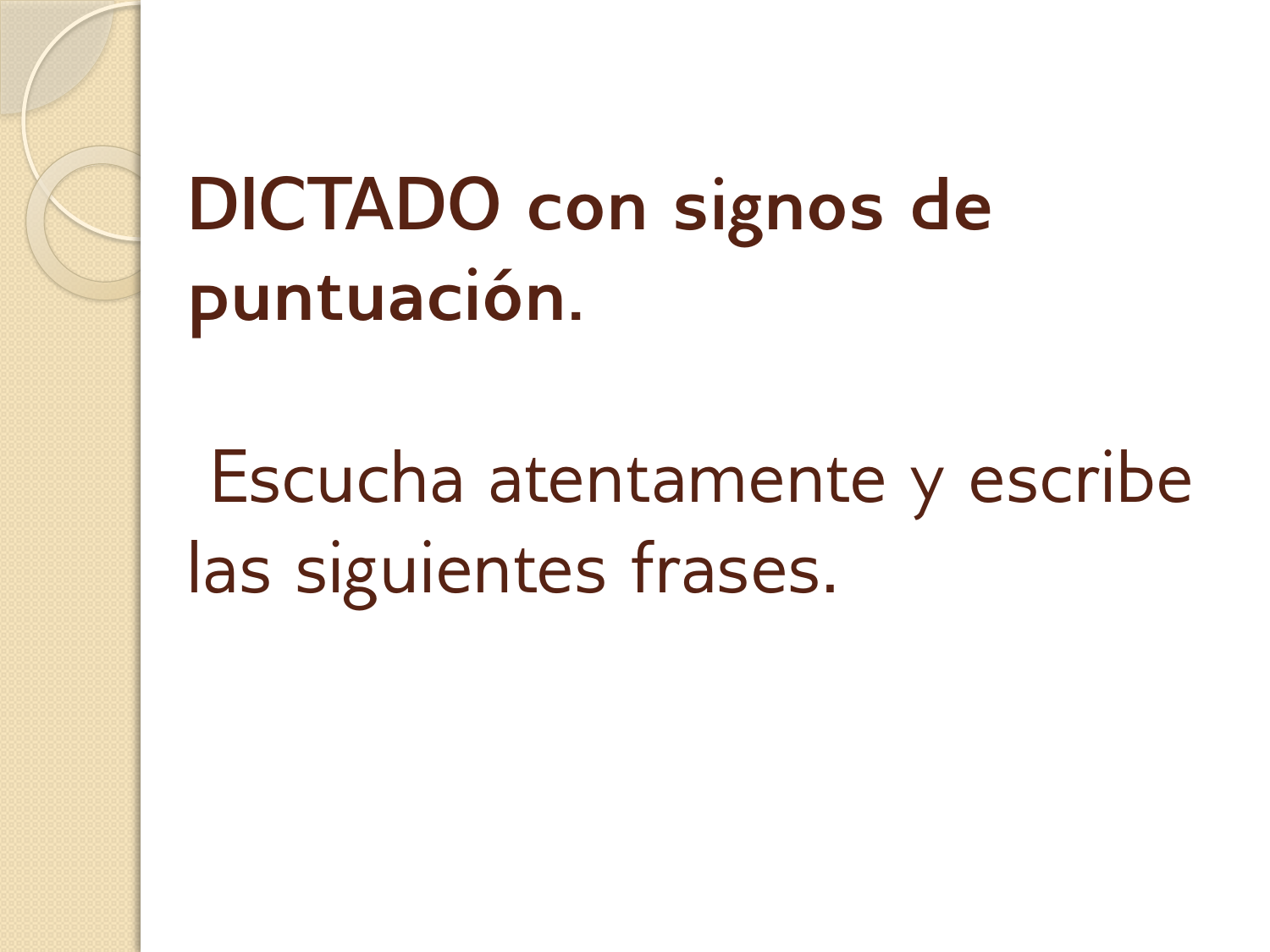

# DICTADO con signos de puntuación. Escucha atentamente y escribe las siguientes frases.